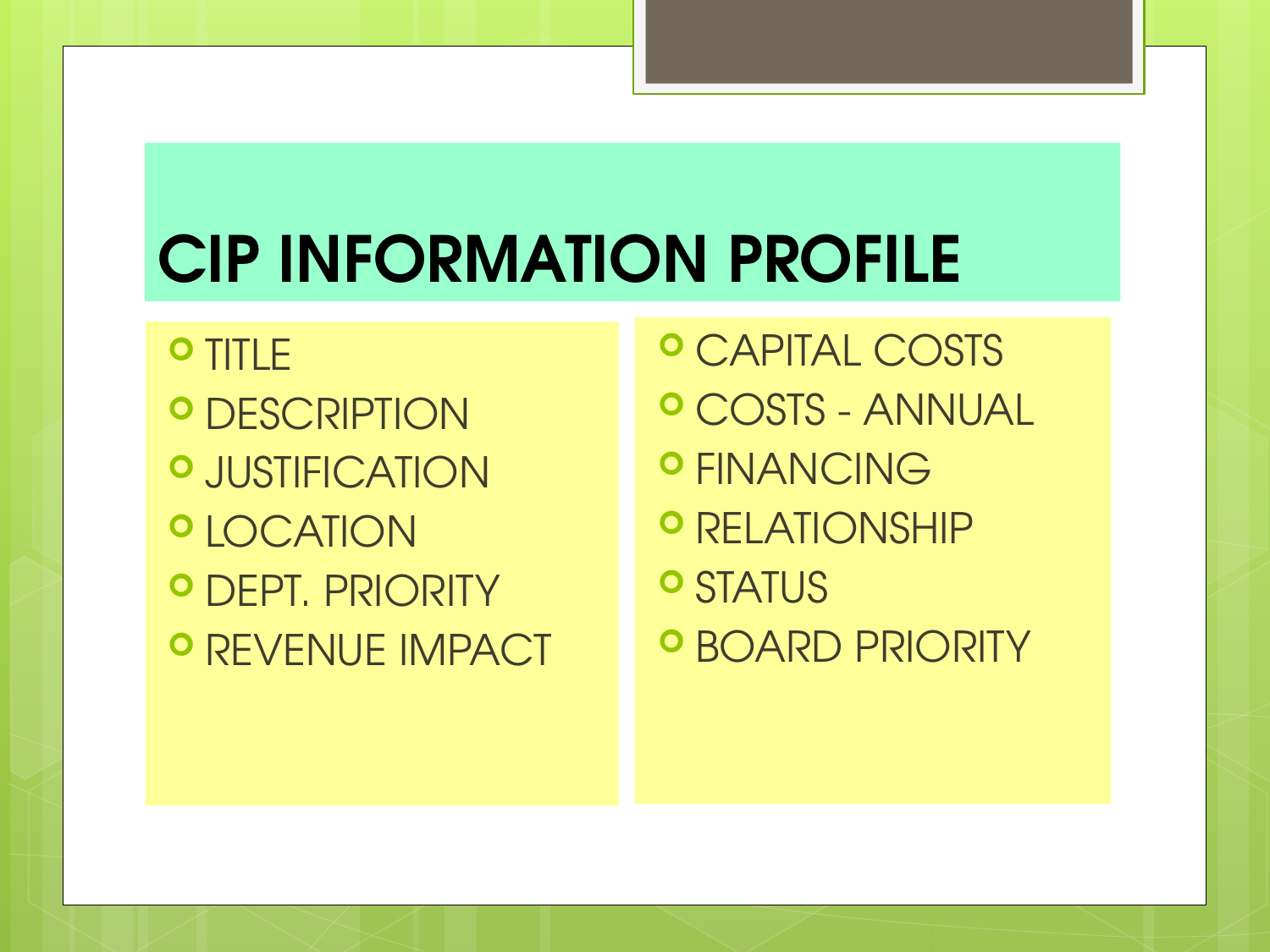

# CIP INFORMATION PROFILE
CAPITAL COSTS
COSTS - ANNUAL
FINANCING
RELATIONSHIP
STATUS
BOARD PRIORITY
TITLE
DESCRIPTION
JUSTIFICATION
LOCATION
DEPT. PRIORITY
REVENUE IMPACT